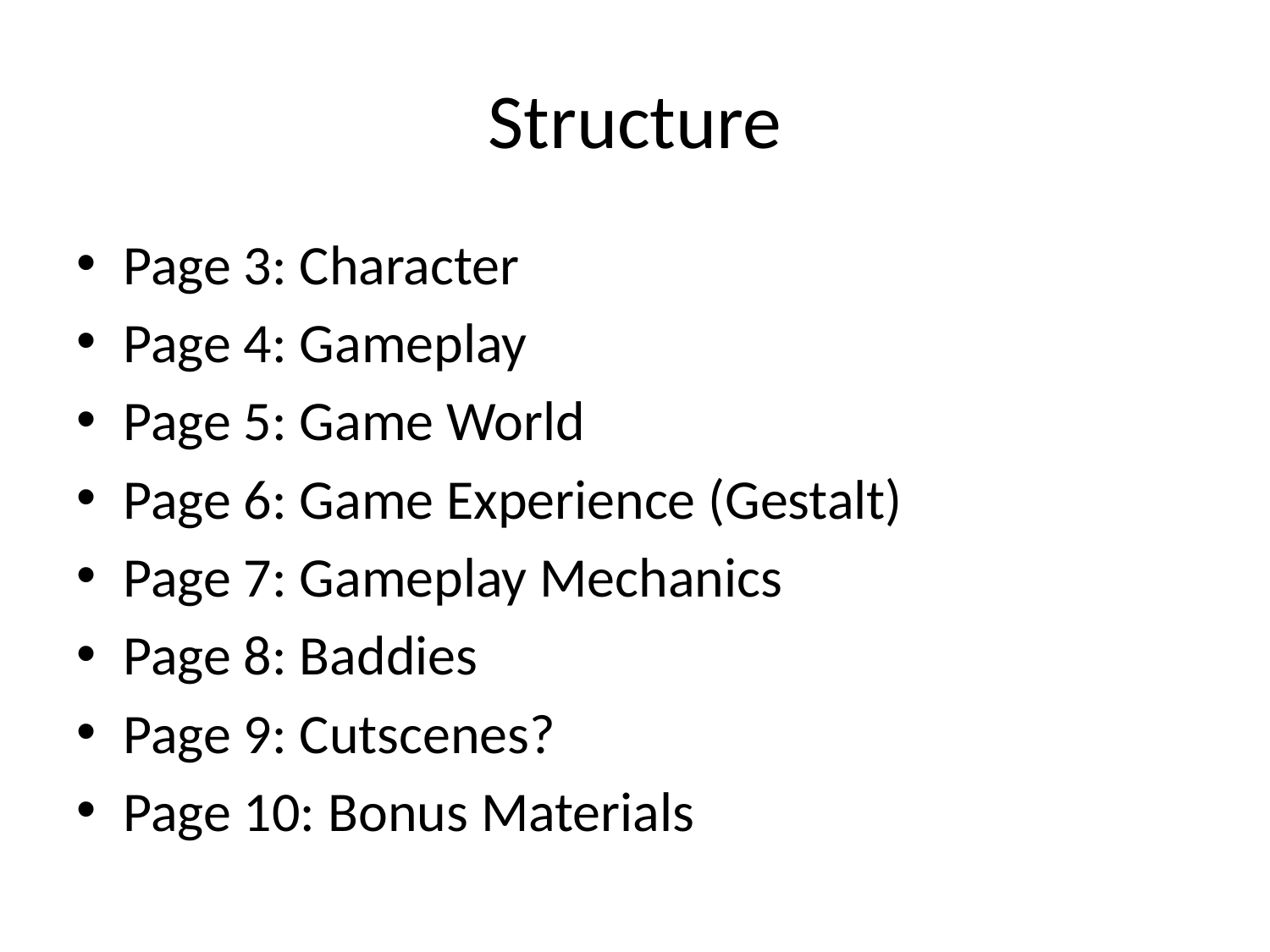

# Structure
Page 3: Character
Page 4: Gameplay
Page 5: Game World
Page 6: Game Experience (Gestalt)
Page 7: Gameplay Mechanics
Page 8: Baddies
Page 9: Cutscenes?
Page 10: Bonus Materials